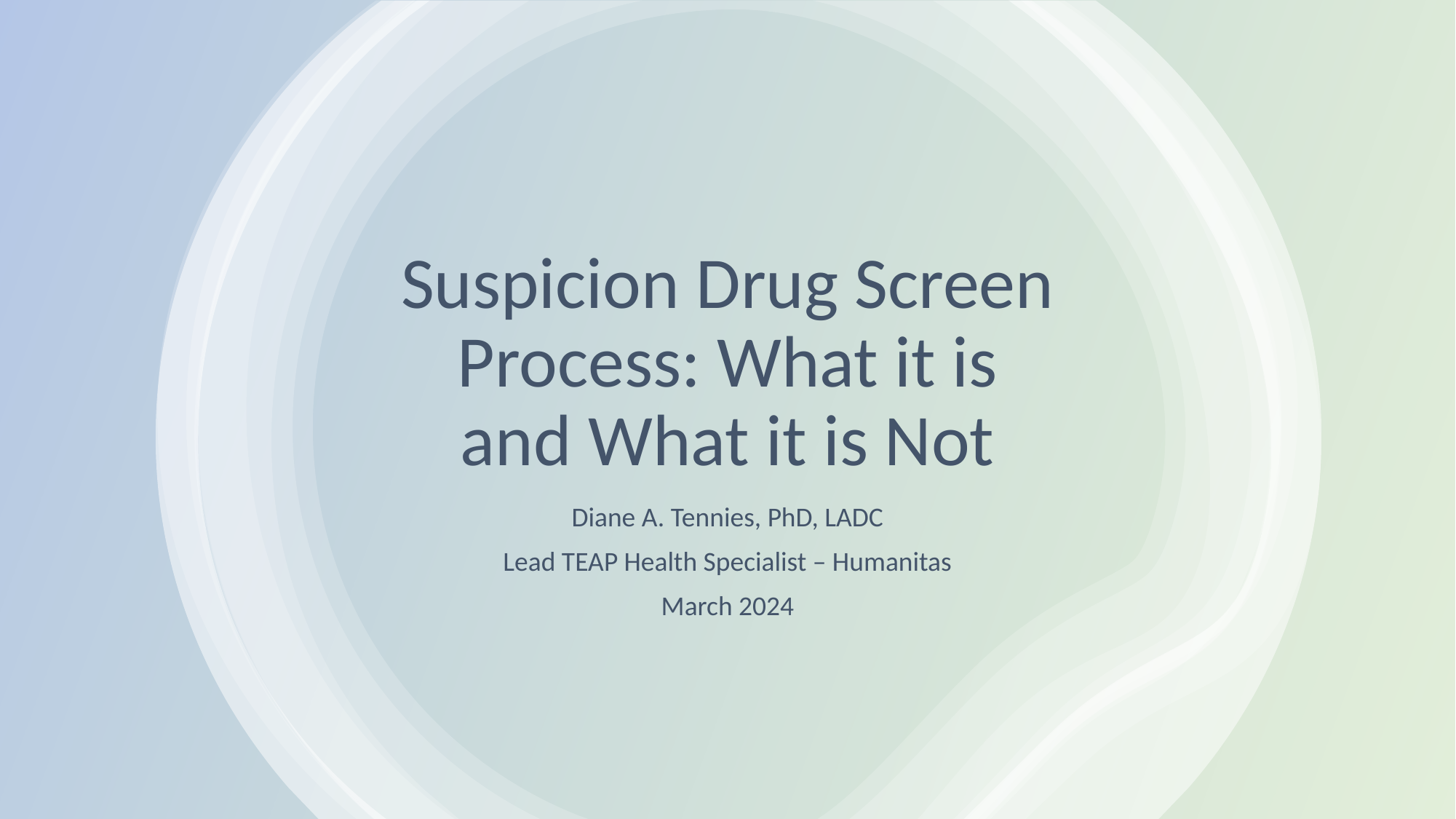

# Suspicion Drug Screen Process: What it is and What it is Not
Diane A. Tennies, PhD, LADC
Lead TEAP Health Specialist – Humanitas
March 2024